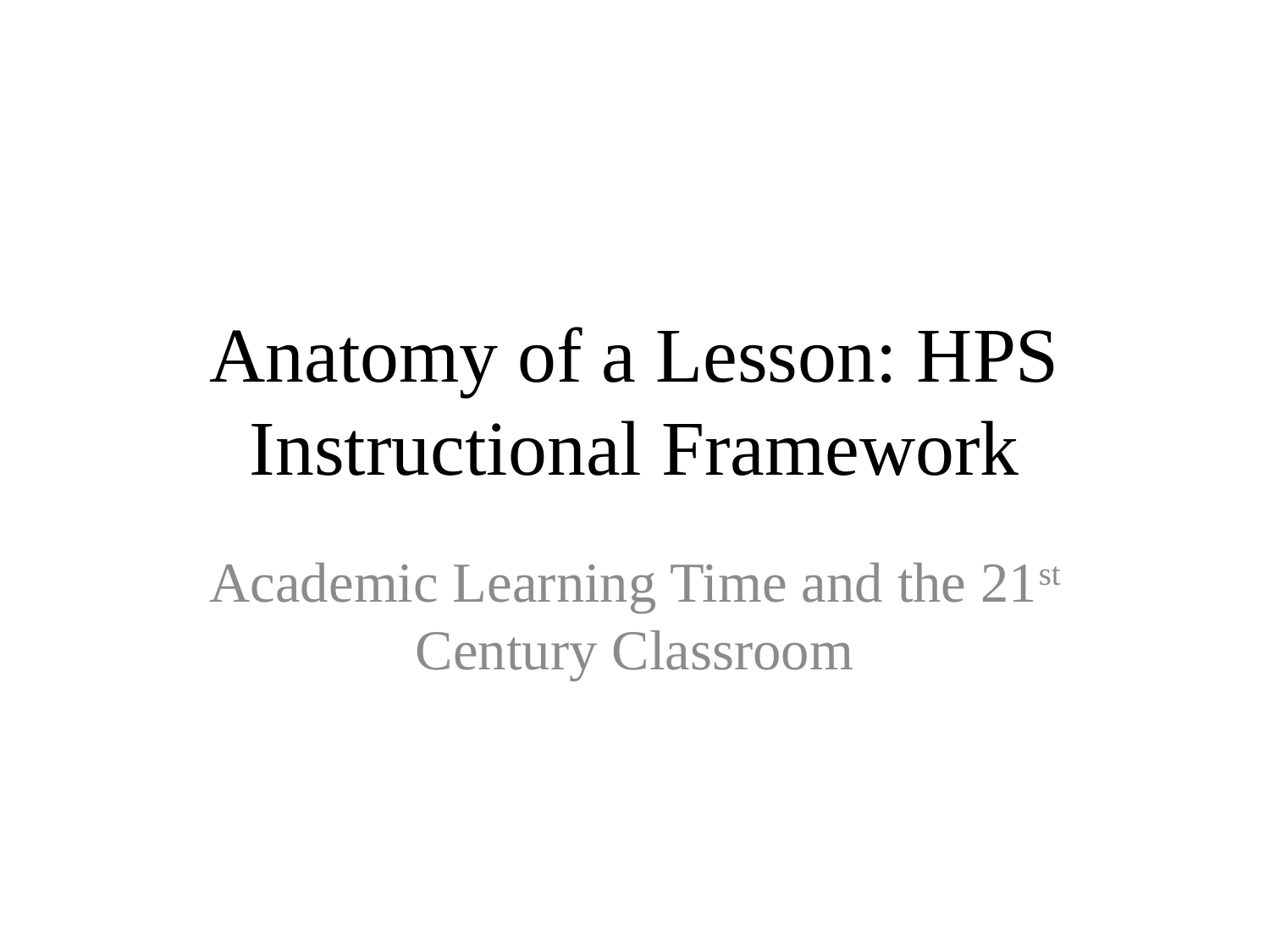

# Anatomy of a Lesson: HPS Instructional Framework
Academic Learning Time and the 21st Century Classroom